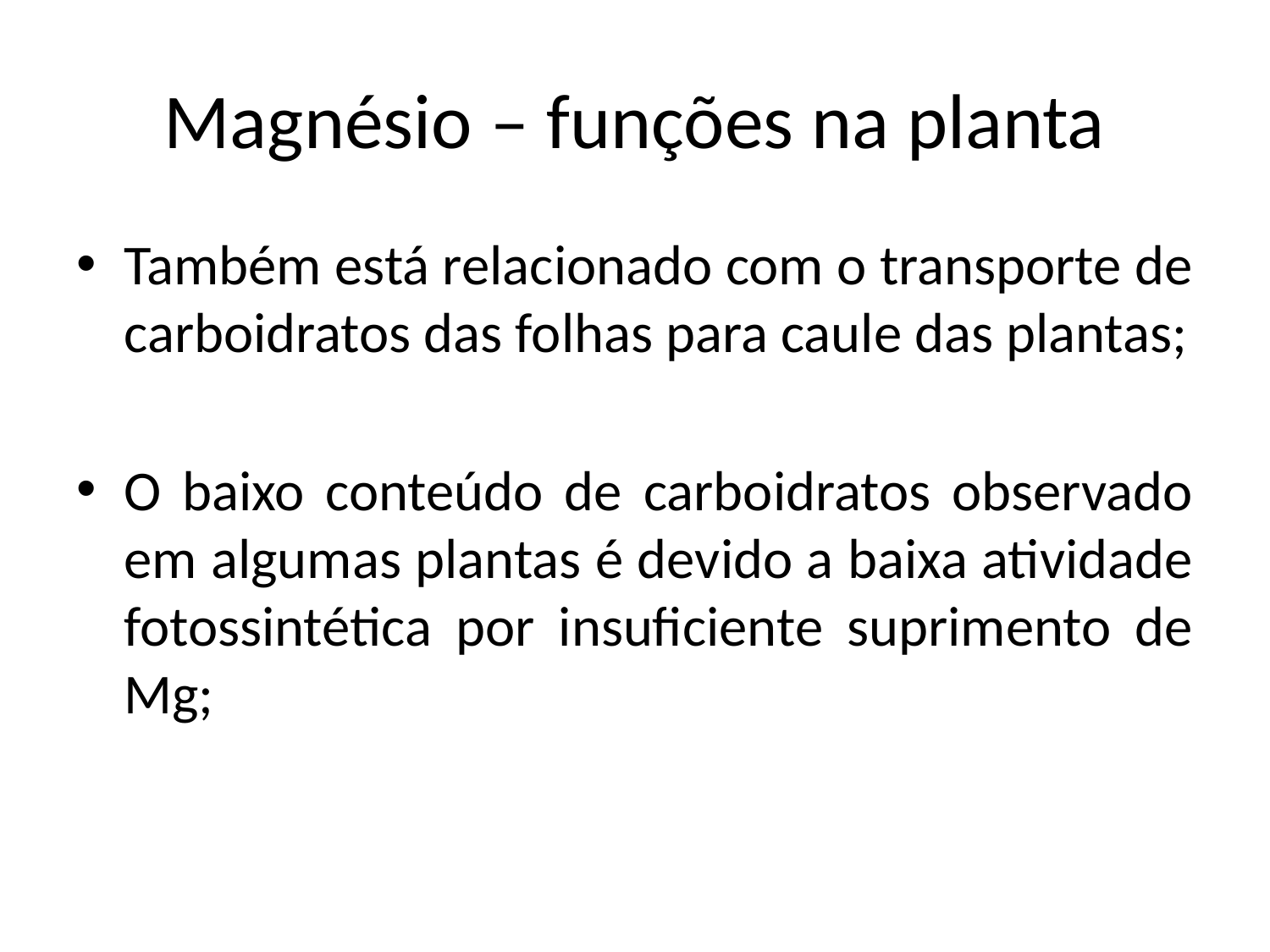

# Magnésio – funções na planta
Também está relacionado com o transporte de carboidratos das folhas para caule das plantas;

O baixo conteúdo de carboidratos observado em algumas plantas é devido a baixa atividade fotossintética por insuficiente suprimento de Mg;